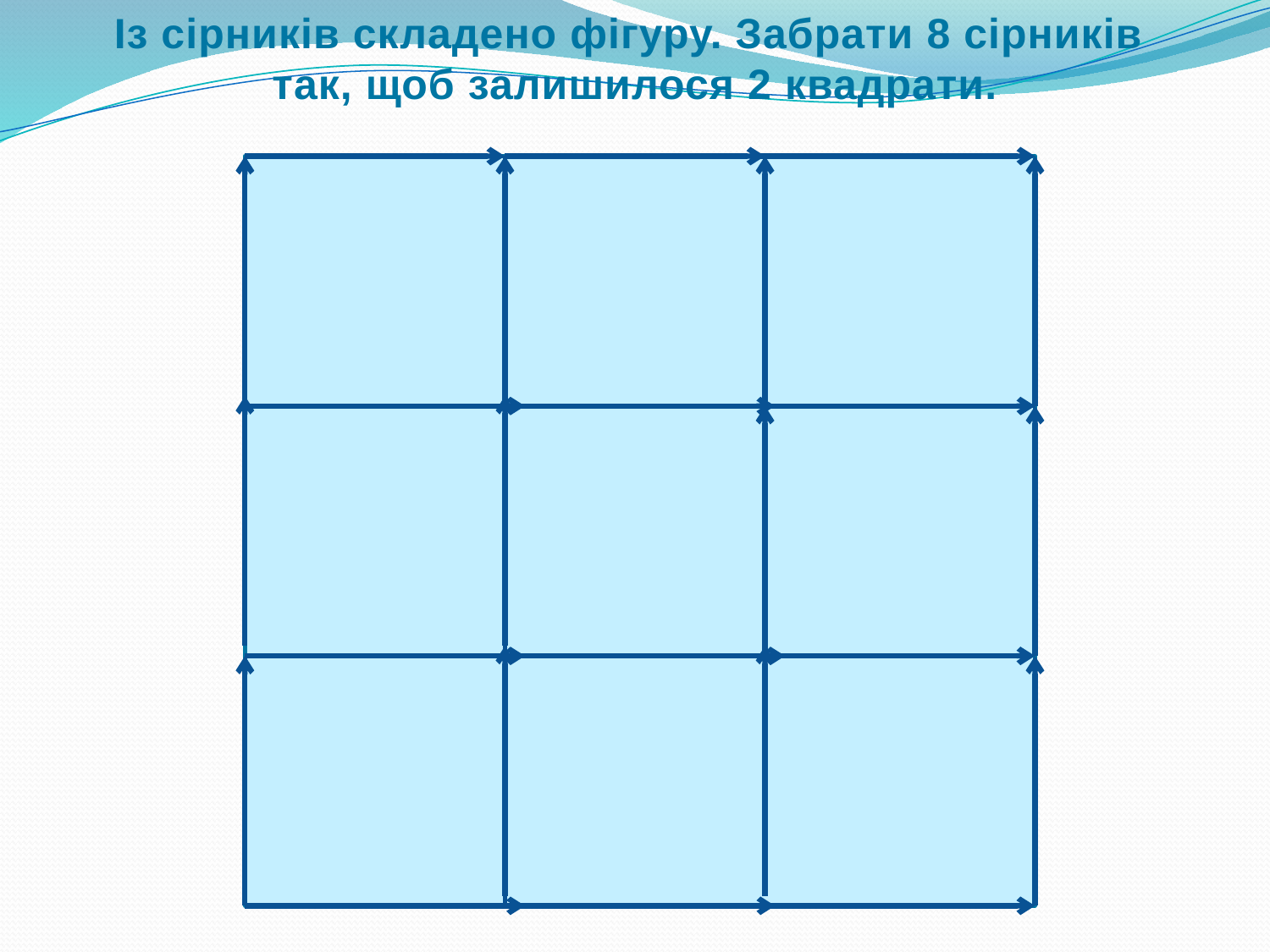

Із сірників складено фігуру. Забрати 8 сірників
так, щоб залишилося 2 квадрати.